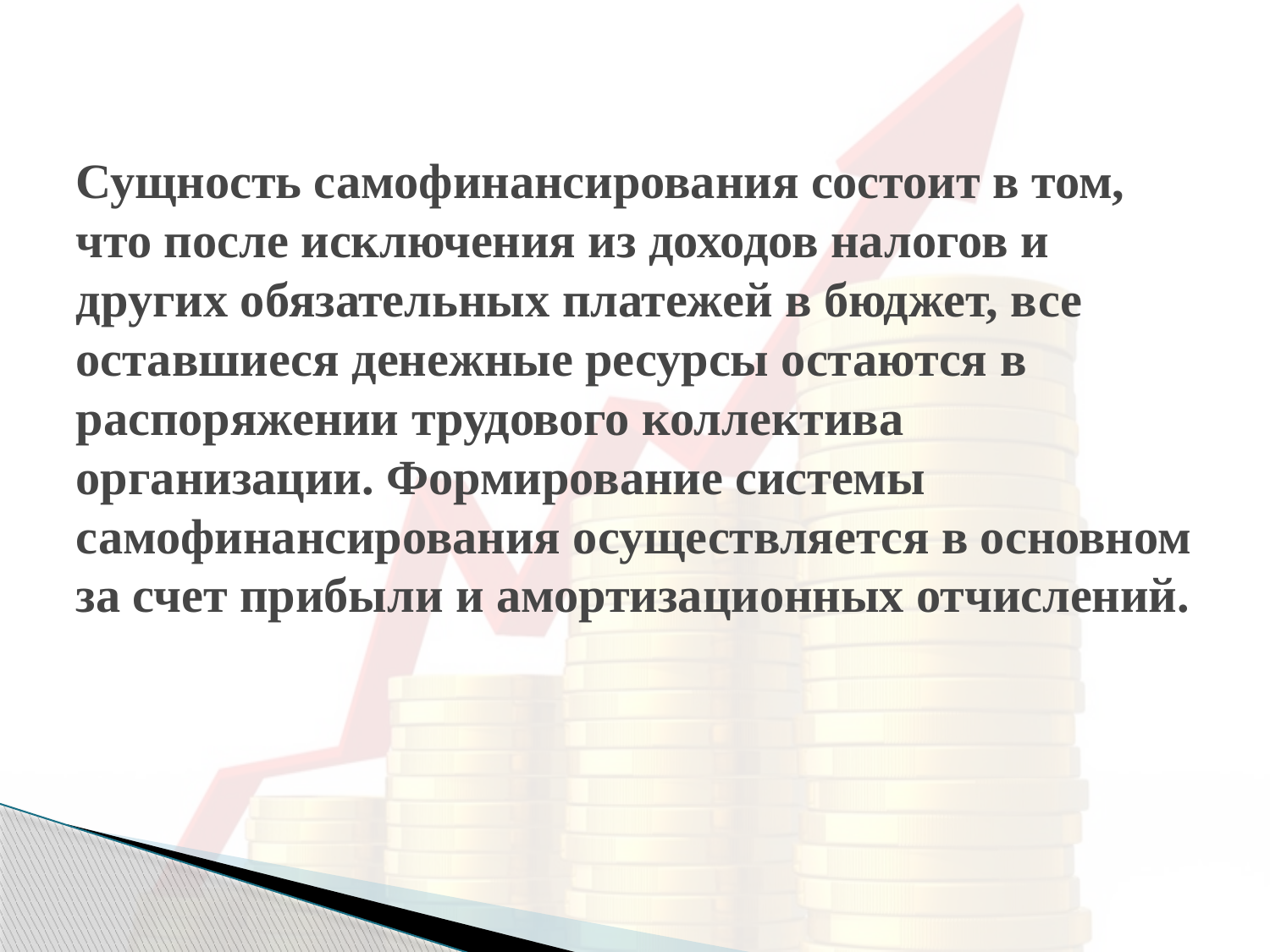

# Сущность самофинансирования состоит в том, что после исключения из доходов налогов и других обязательных платежей в бюджет, все оставшиеся денежные ресурсы остаются в распоряжении трудового коллектива организации. Формирование системы самофинансирования осуществляется в основном за счет прибыли и амортизационных отчислений.